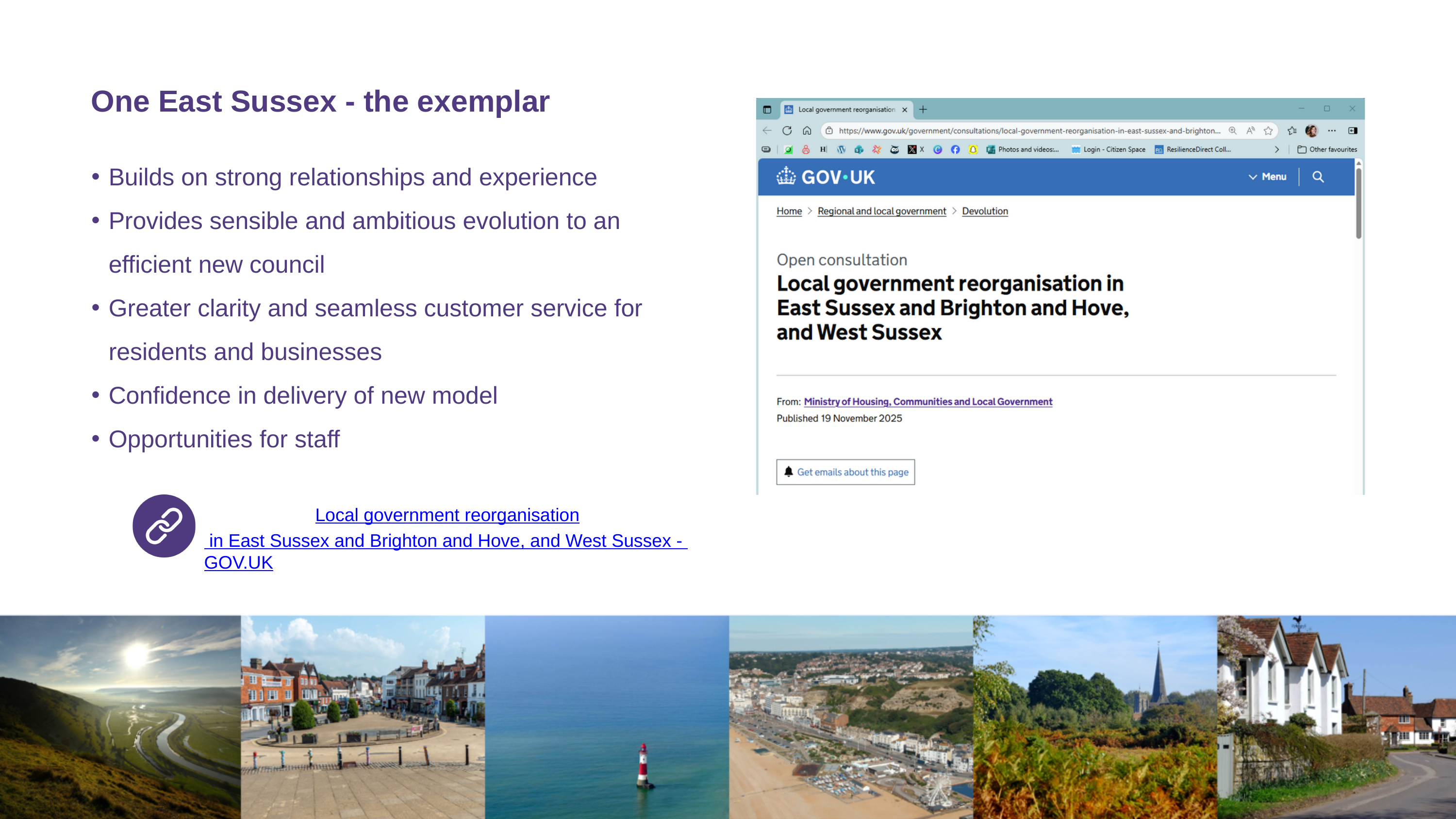

One East Sussex - the exemplar

Builds on strong relationships and experience
Provides sensible and ambitious evolution to an efficient new council
Greater clarity and seamless customer service for residents and businesses
Confidence in delivery of new model
Opportunities for staff

Local government reorganisation in East Sussex and Brighton and Hove, and West Sussex - GOV.UK